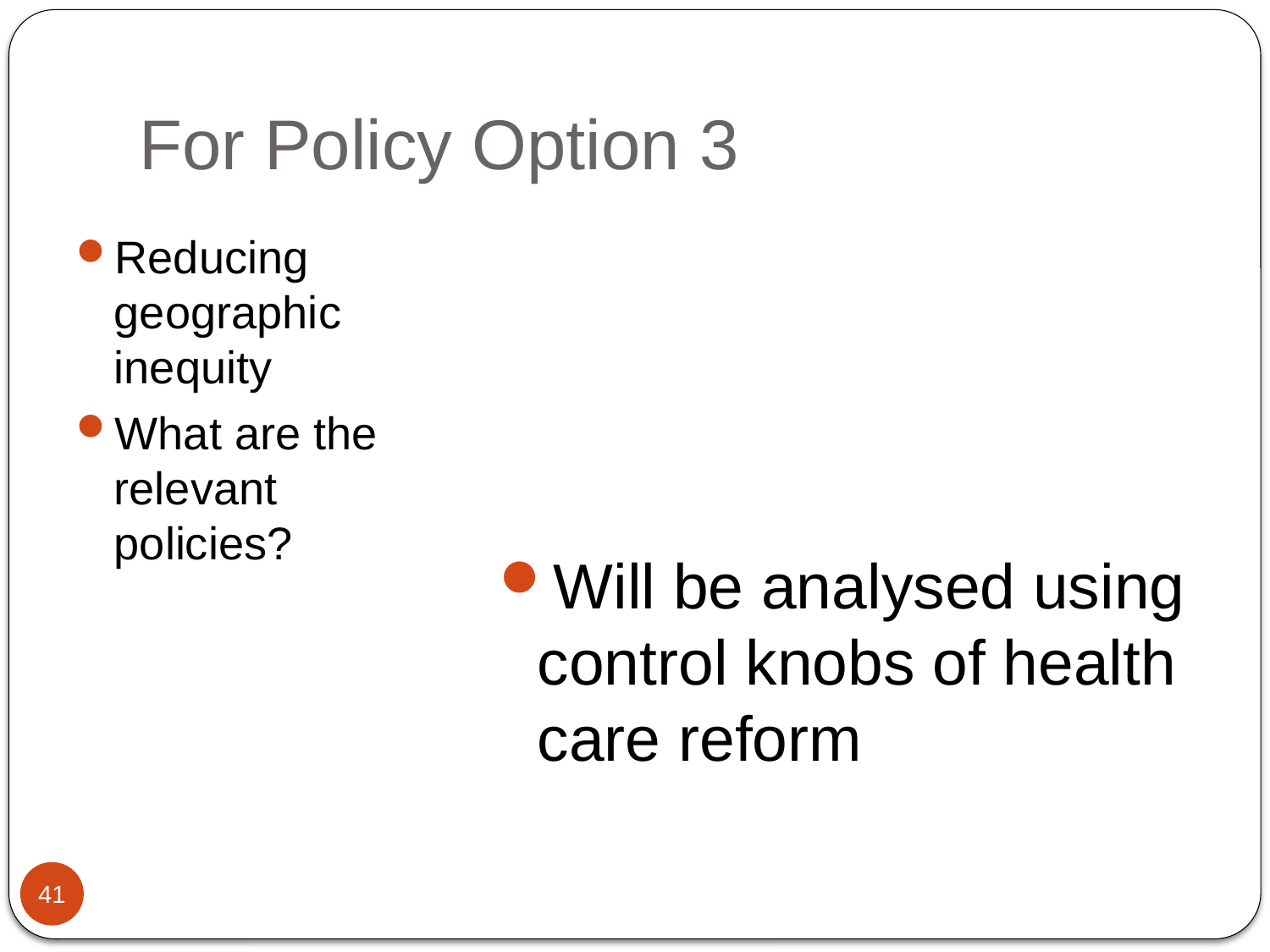

# For Policy Option 3
Reducing geographic inequity
What are the relevant policies?
Will be analysed using control knobs of health care reform
41